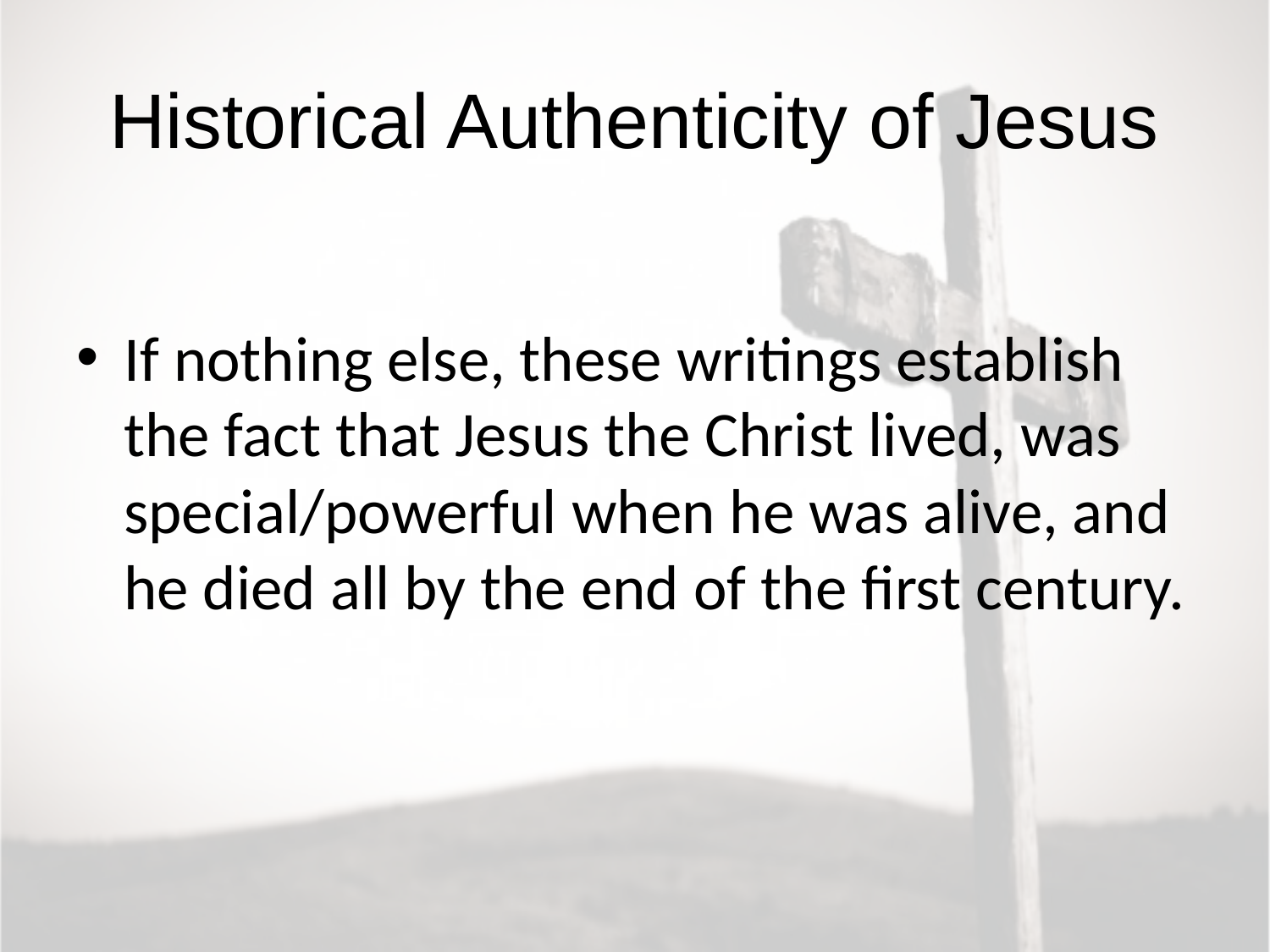

# Historical Authenticity of Jesus

If nothing else, these writings establish the fact that Jesus the Christ lived, was special/powerful when he was alive, and he died all by the end of the first century.